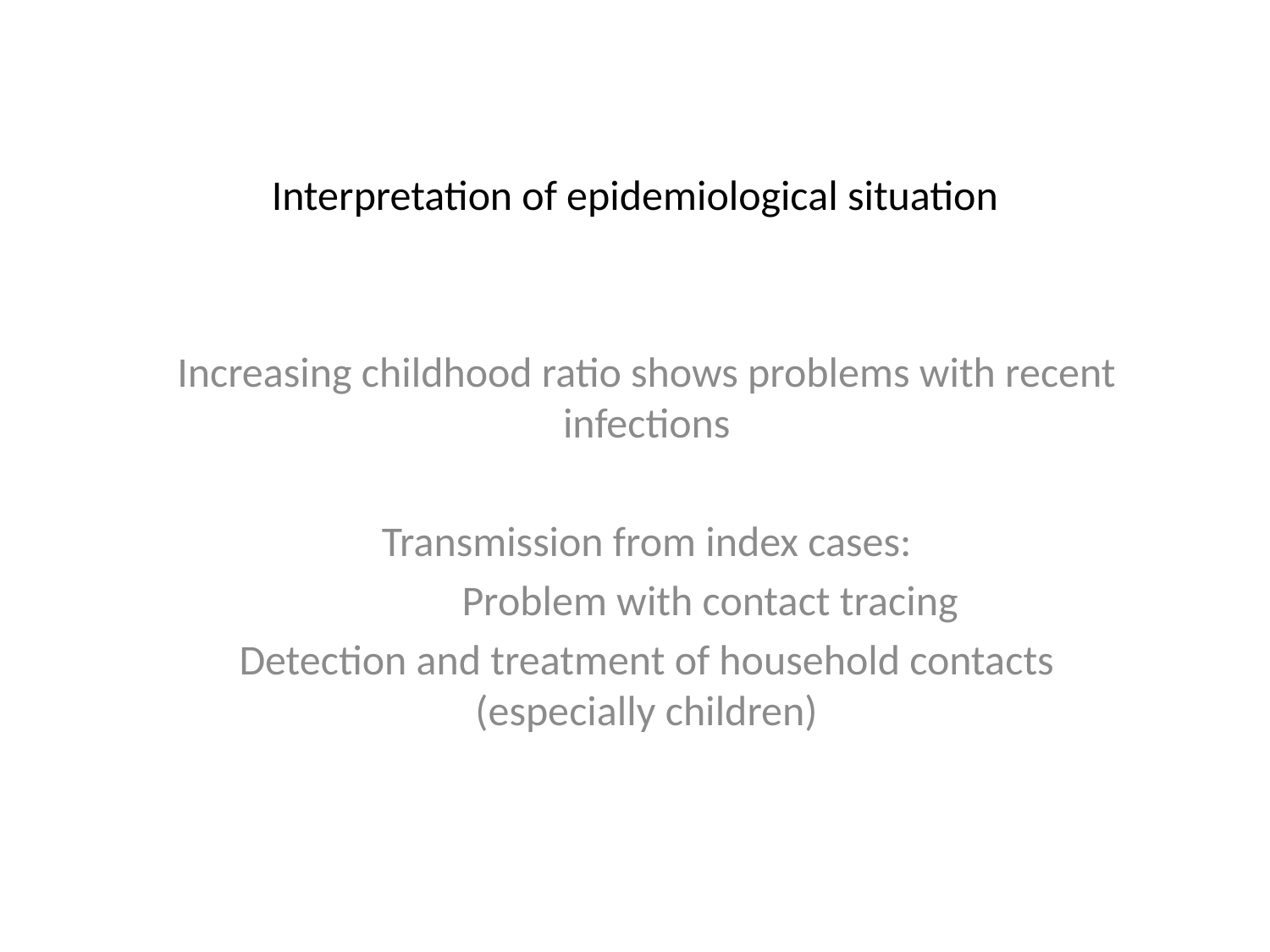

# Interpretation of epidemiological situation
Increasing childhood ratio shows problems with recent infections

Transmission from index cases:
	Problem with contact tracing
Detection and treatment of household contacts (especially children)